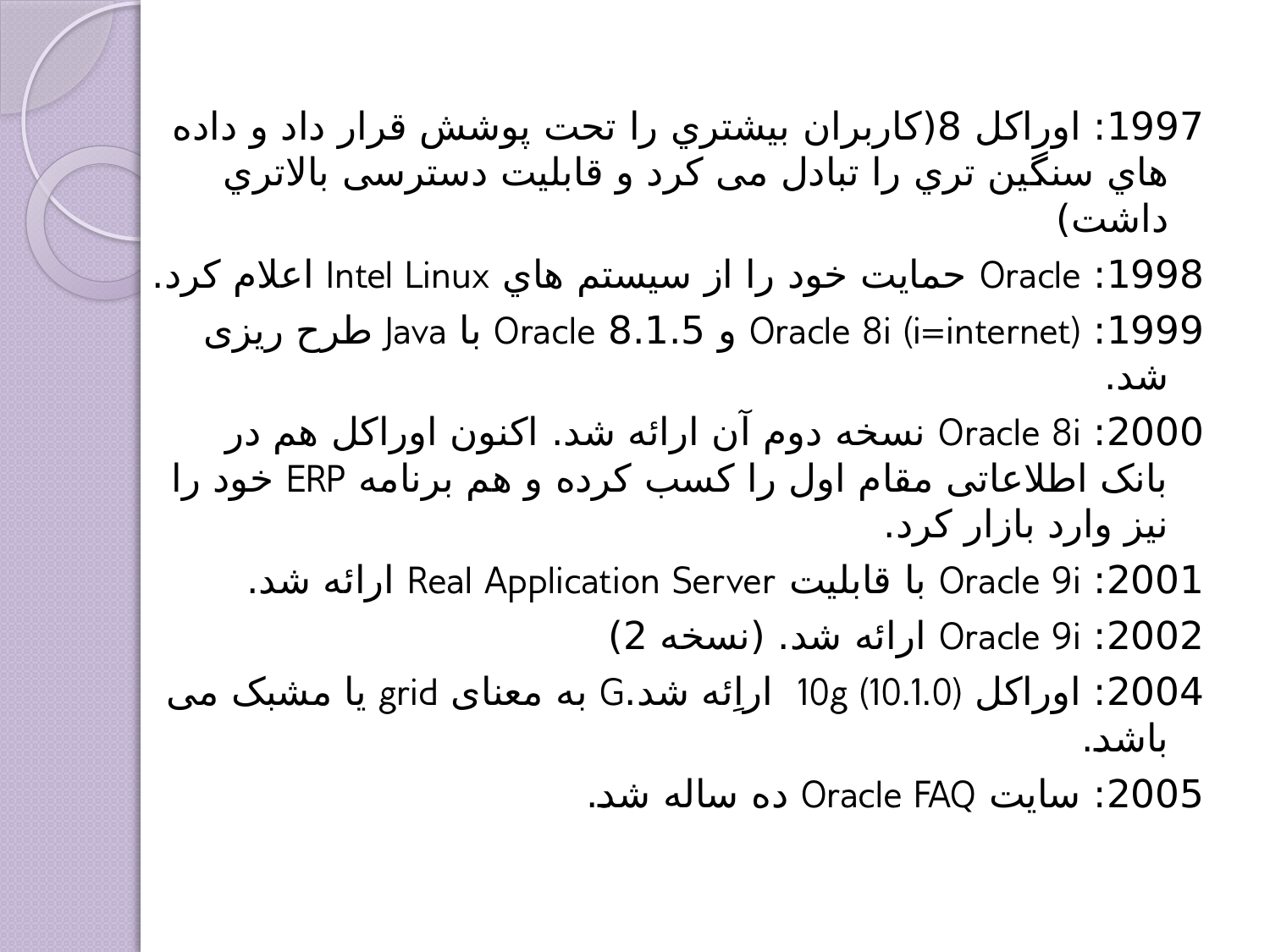

1997: اوراکل 8(کاربران بیشتري را تحت پوشش قرار داد و داده هاي سنگین تري را تبادل می کرد و قابلیت دسترسی بالاتري داشت)
1998: Oracle حمایت خود را از سیستم هاي Intel Linux اعلام کرد.
1999: Oracle 8i (i=internet) و 8.1.5 Oracle با Java طرح ریزی شد.
2000: Oracle 8i نسخه دوم آن ارائه شد. اکنون اوراکل هم در بانک اطلاعاتی مقام اول را کسب کرده و هم برنامه ERP خود را نیز وارد بازار کرد.
2001: Oracle 9i با قابلیت Real Application Server ارائه شد.
2002: Oracle 9i ارائه شد. (نسخه 2)
2004: اوراکل 10g (10.1.0)  اراِئه شد.G به معنای grid یا مشبک می باشد.
2005: سایت Oracle FAQ ده ساله شد.